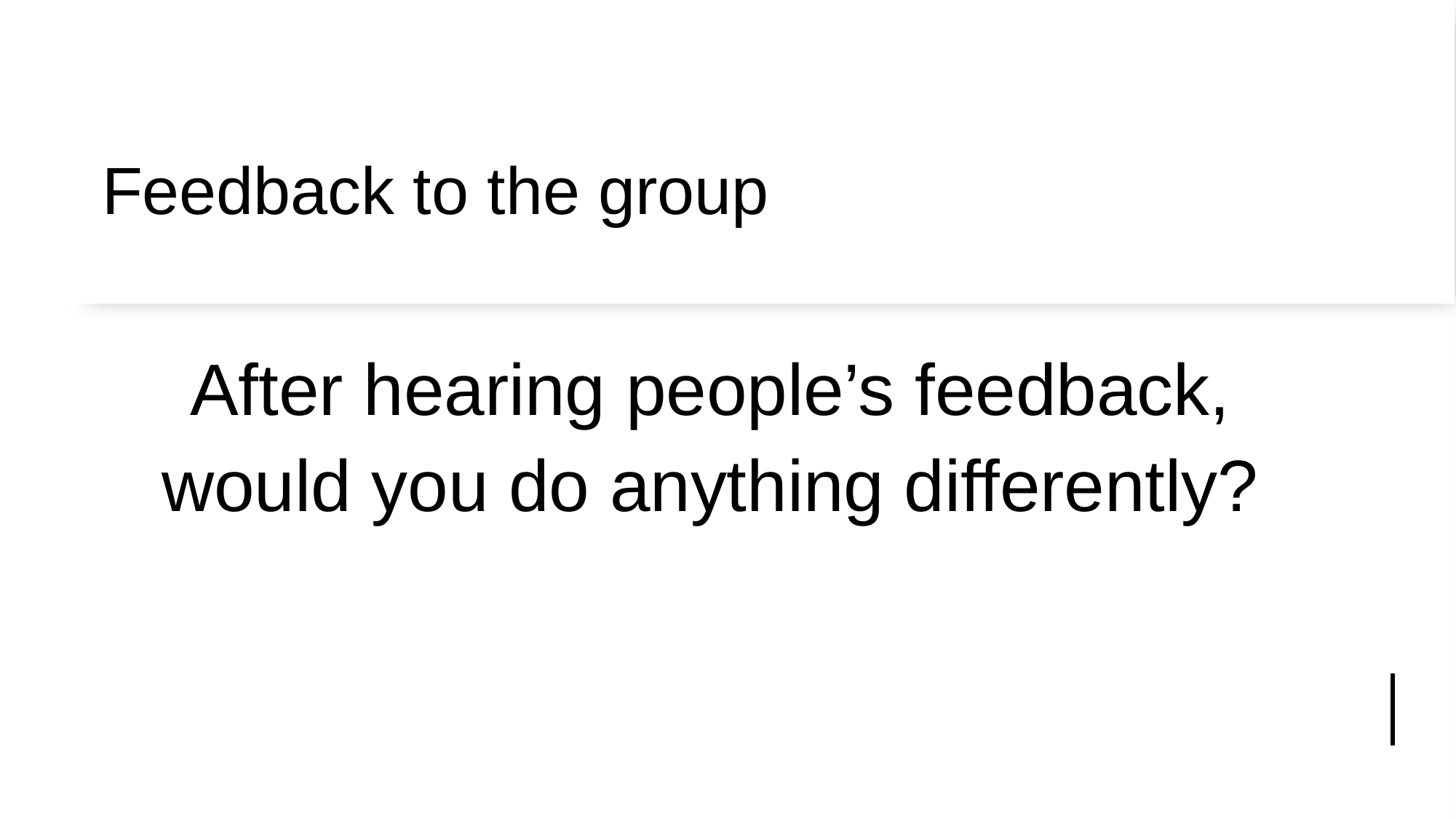

# Feedback to the group
After hearing people’s feedback, would you do anything differently?